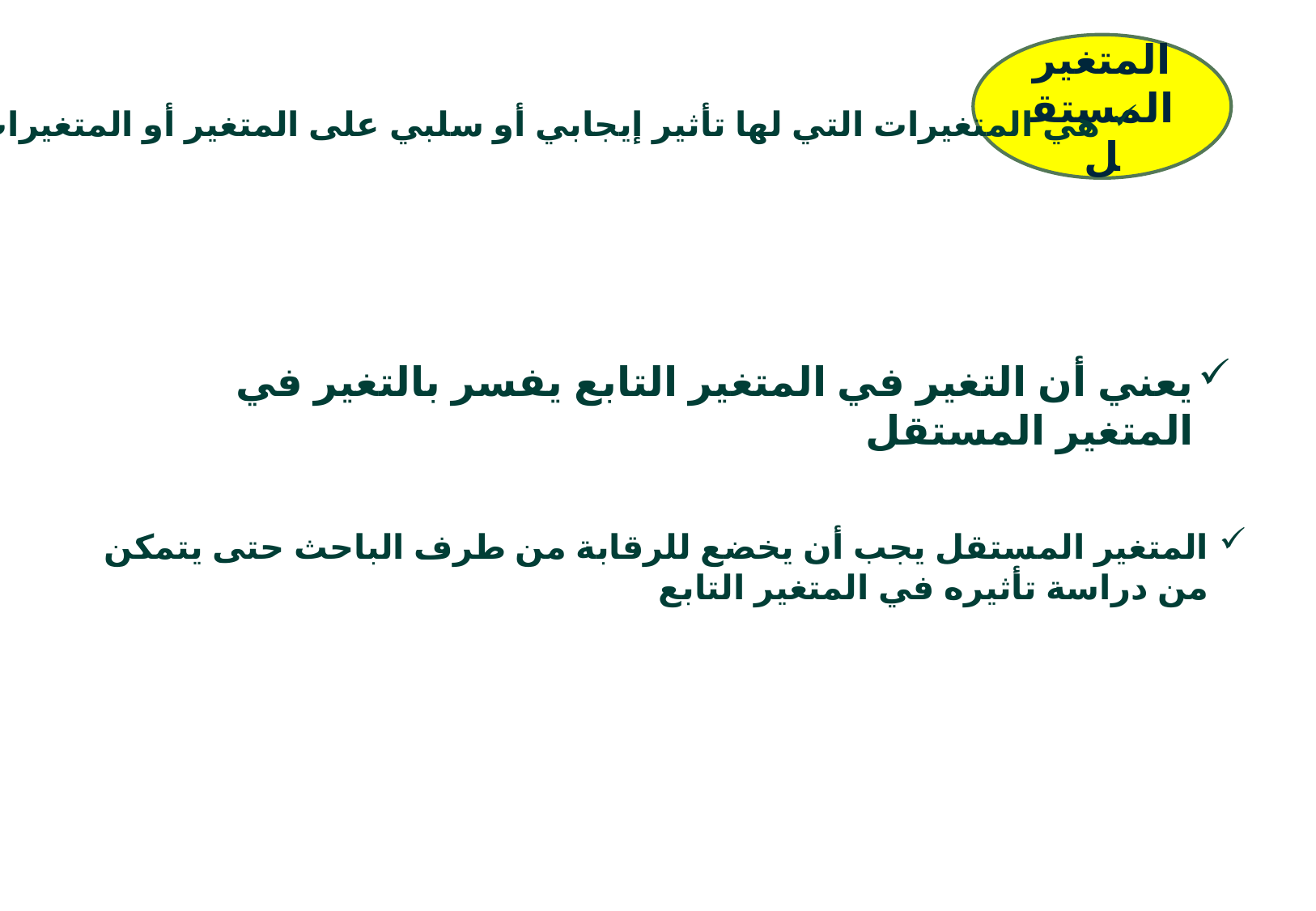

المتغير المستقل
هي المتغيرات التي لها تأثير إيجابي أو سلبي على المتغير أو المتغيرات التابعة
يعني أن التغير في المتغير التابع يفسر بالتغير في المتغير المستقل
المتغير المستقل يجب أن يخضع للرقابة من طرف الباحث حتى يتمكن من دراسة تأثيره في المتغير التابع
9